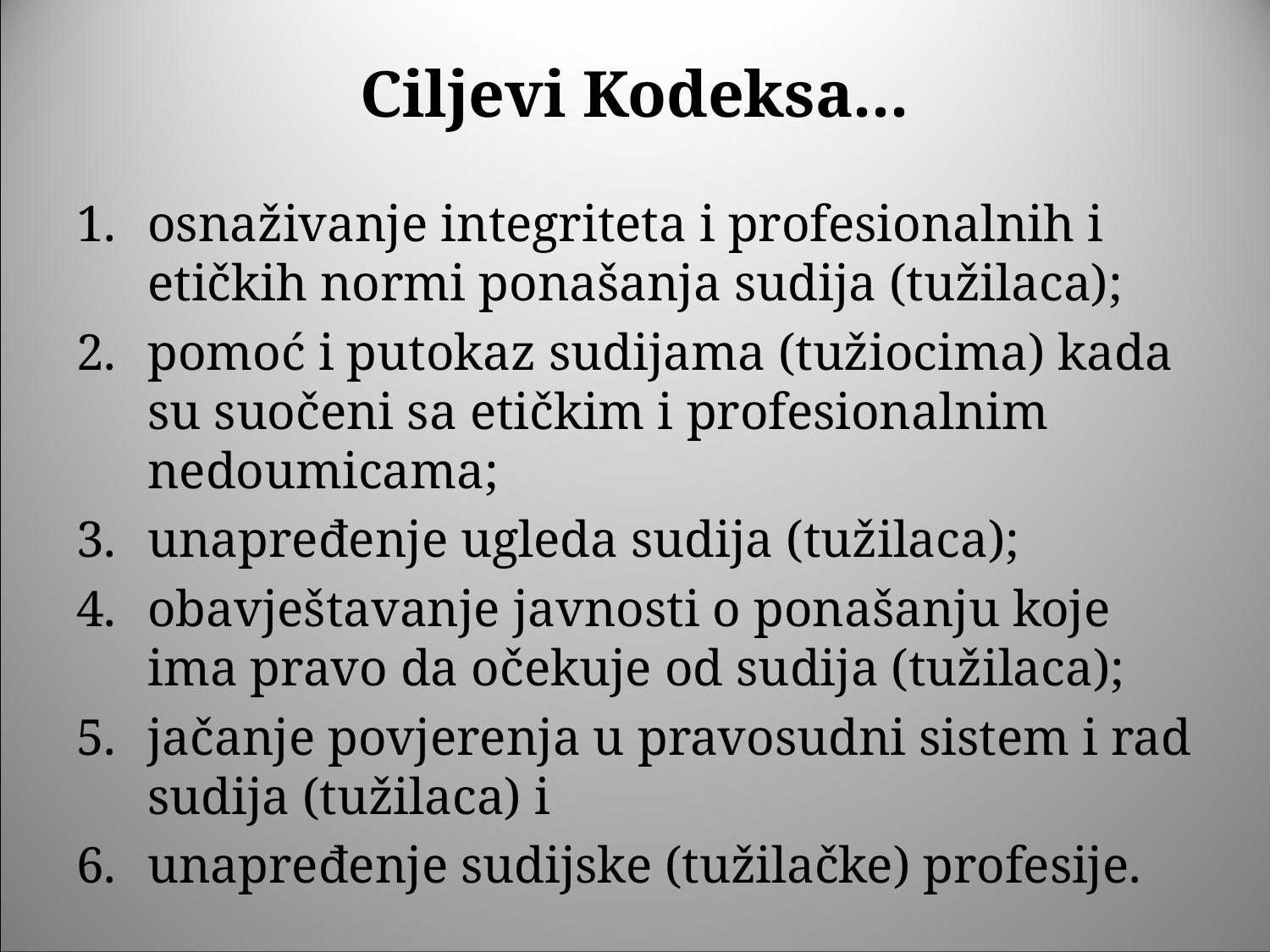

# Ciljevi Kodeksa...
osnaživanje integriteta i profesionalnih i etičkih normi ponašanja sudija (tužilaca);
pomoć i putokaz sudijama (tužiocima) kada su suočeni sa etičkim i profesionalnim nedoumicama;
unapređenje ugleda sudija (tužilaca);
obavještavanje javnosti o ponašanju koje ima pravo da očekuje od sudija (tužilaca);
jačanje povjerenja u pravosudni sistem i rad sudija (tužilaca) i
unapređenje sudijske (tužilačke) profesije.